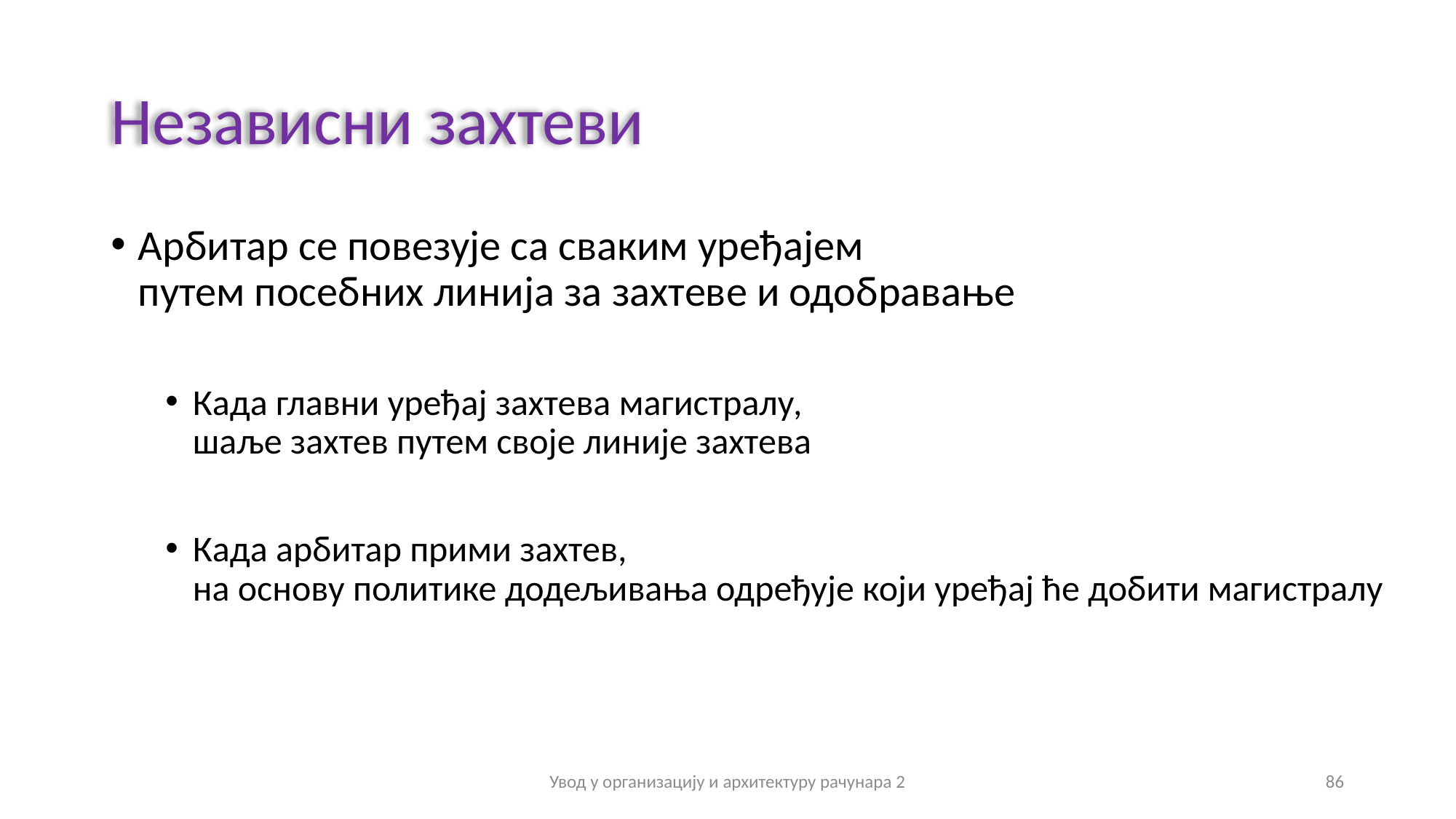

# Независни захтеви
Арбитар се повезује са сваким уређајем
путем посебних линија за захтеве и одобравање

Када главни уређај захтева магистралу,
шаље захтев путем своје линије захтева

Када арбитар прими захтев,
на основу политике додељивања одређује који уређај ће добити магистралу
Увод у организацију и архитектуру рачунара 2
86